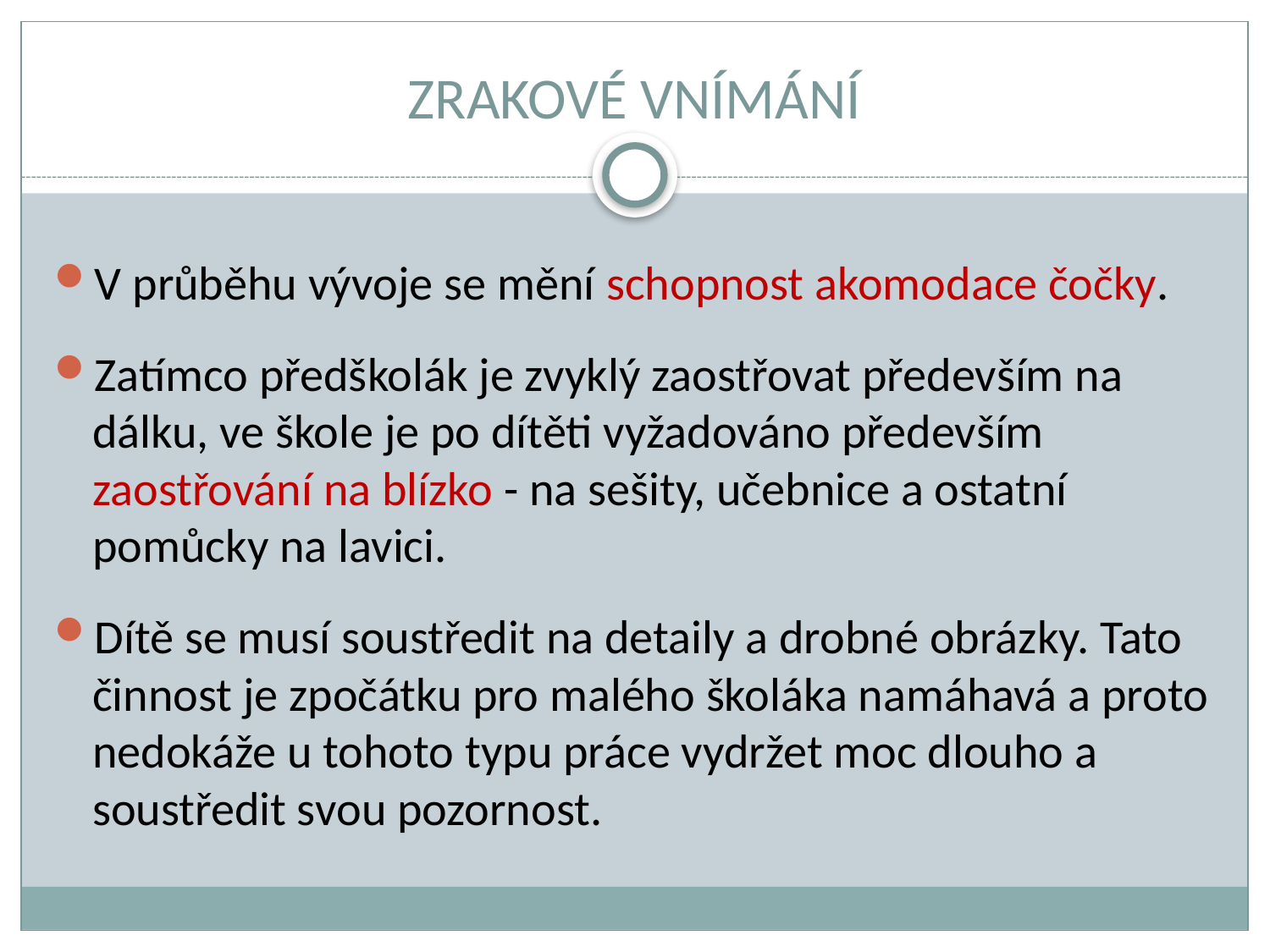

# ZRAKOVÉ VNÍMÁNÍ
V průběhu vývoje se mění schopnost akomodace čočky.

Zatímco předškolák je zvyklý zaostřovat především na dálku, ve škole je po dítěti vyžadováno především zaostřování na blízko - na sešity, učebnice a ostatní pomůcky na lavici.

Dítě se musí soustředit na detaily a drobné obrázky. Tato činnost je zpočátku pro malého školáka namáhavá a proto nedokáže u tohoto typu práce vydržet moc dlouho a soustředit svou pozornost.